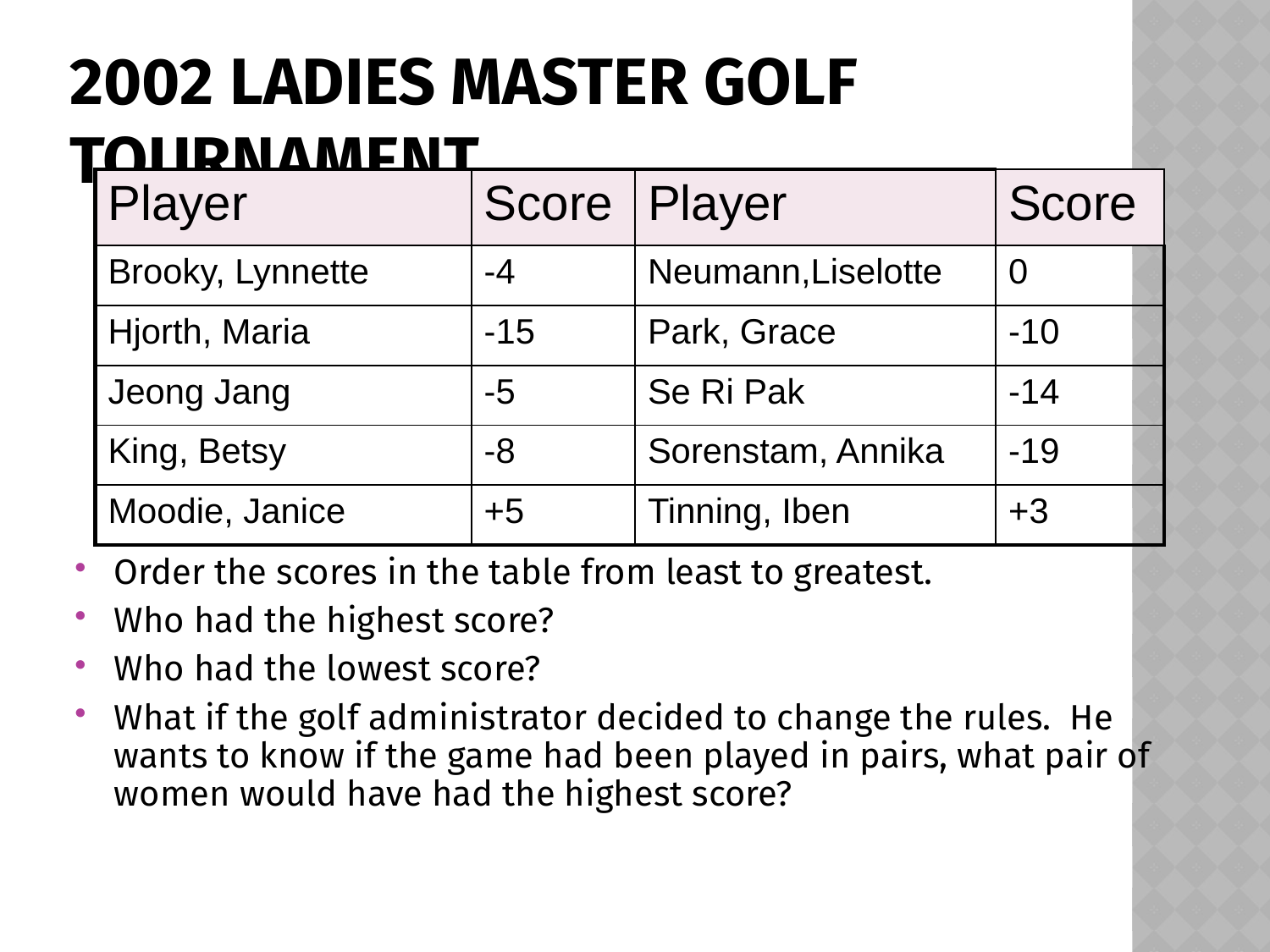

# 2002 Ladies Master Golf Tournament
| Player | Score | Player | Score |
| --- | --- | --- | --- |
| Brooky, Lynnette | -4 | Neumann,Liselotte | 0 |
| Hjorth, Maria | -15 | Park, Grace | -10 |
| Jeong Jang | -5 | Se Ri Pak | -14 |
| King, Betsy | -8 | Sorenstam, Annika | -19 |
| Moodie, Janice | +5 | Tinning, Iben | +3 |
Order the scores in the table from least to greatest.
Who had the highest score?
Who had the lowest score?
What if the golf administrator decided to change the rules.  He wants to know if the game had been played in pairs, what pair of women would have had the highest score?